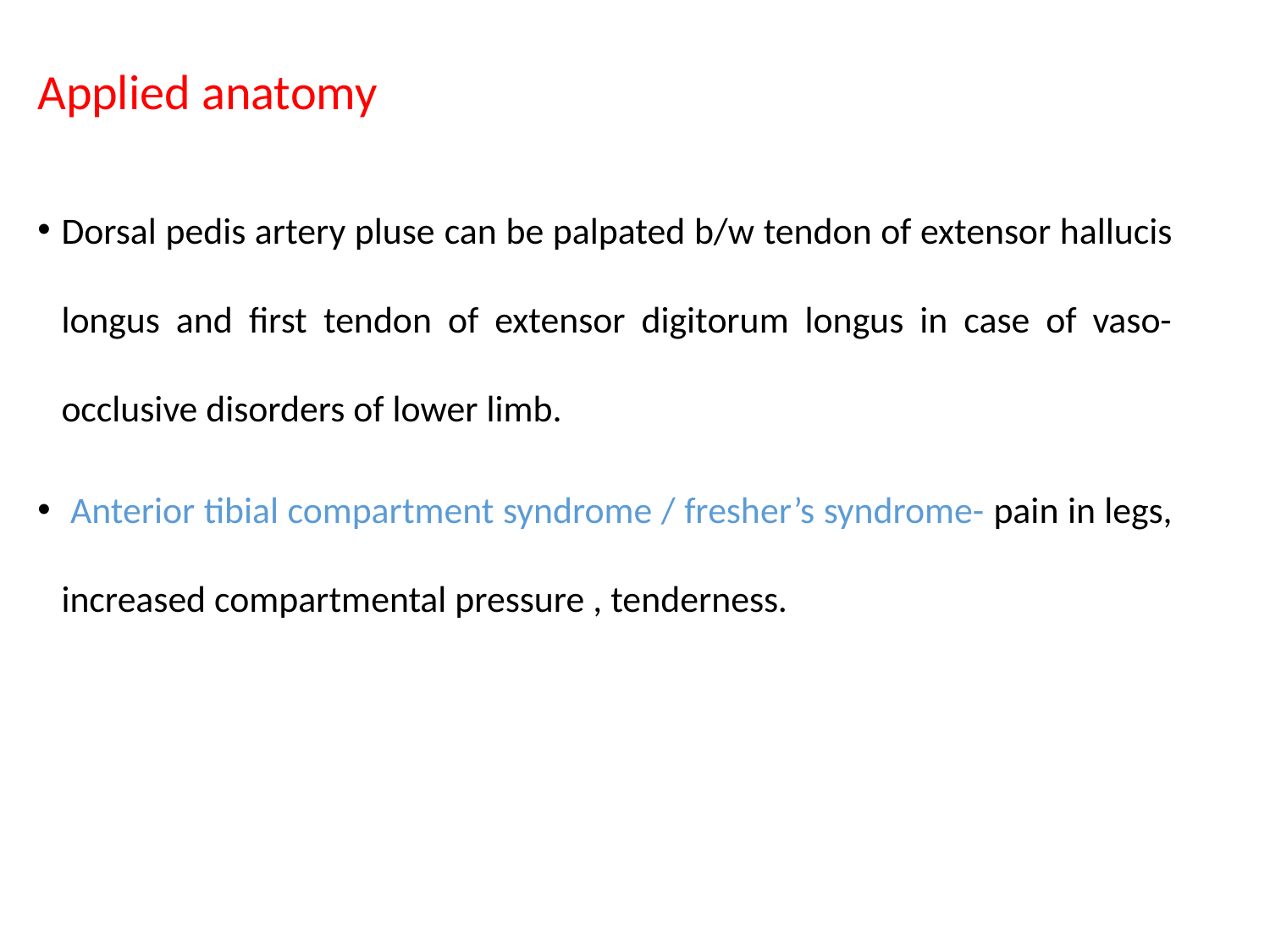

# Applied anatomy
Dorsal pedis artery pluse can be palpated b/w tendon of extensor hallucis longus and first tendon of extensor digitorum longus in case of vaso-occlusive disorders of lower limb.
 Anterior tibial compartment syndrome / fresher’s syndrome- pain in legs, increased compartmental pressure , tenderness.